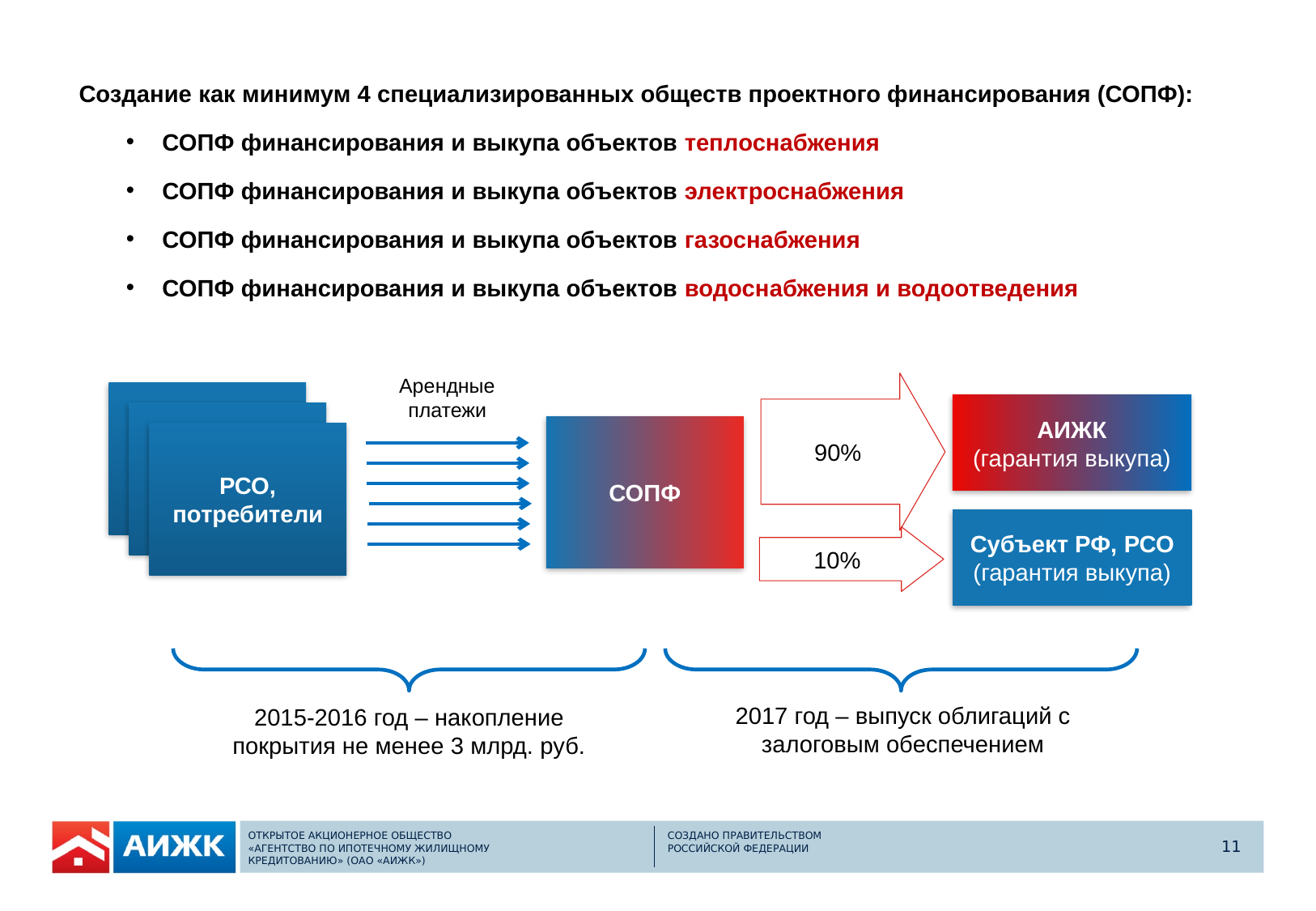

Специализированные общества (СОПФ) и выпуск облигаций
Создание как минимум 4 специализированных обществ проектного финансирования (СОПФ):
СОПФ финансирования и выкупа объектов теплоснабжения
СОПФ финансирования и выкупа объектов электроснабжения
СОПФ финансирования и выкупа объектов газоснабжения
СОПФ финансирования и выкупа объектов водоснабжения и водоотведения
Арендные платежи
90%

АИЖК
(гарантия выкупа)

СОПФ
РСО,
потребители

Субъект РФ, РСО
(гарантия выкупа)
10%
2017 год – выпуск облигаций с залоговым обеспечением
2015-2016 год – накопление покрытия не менее 3 млрд. руб.